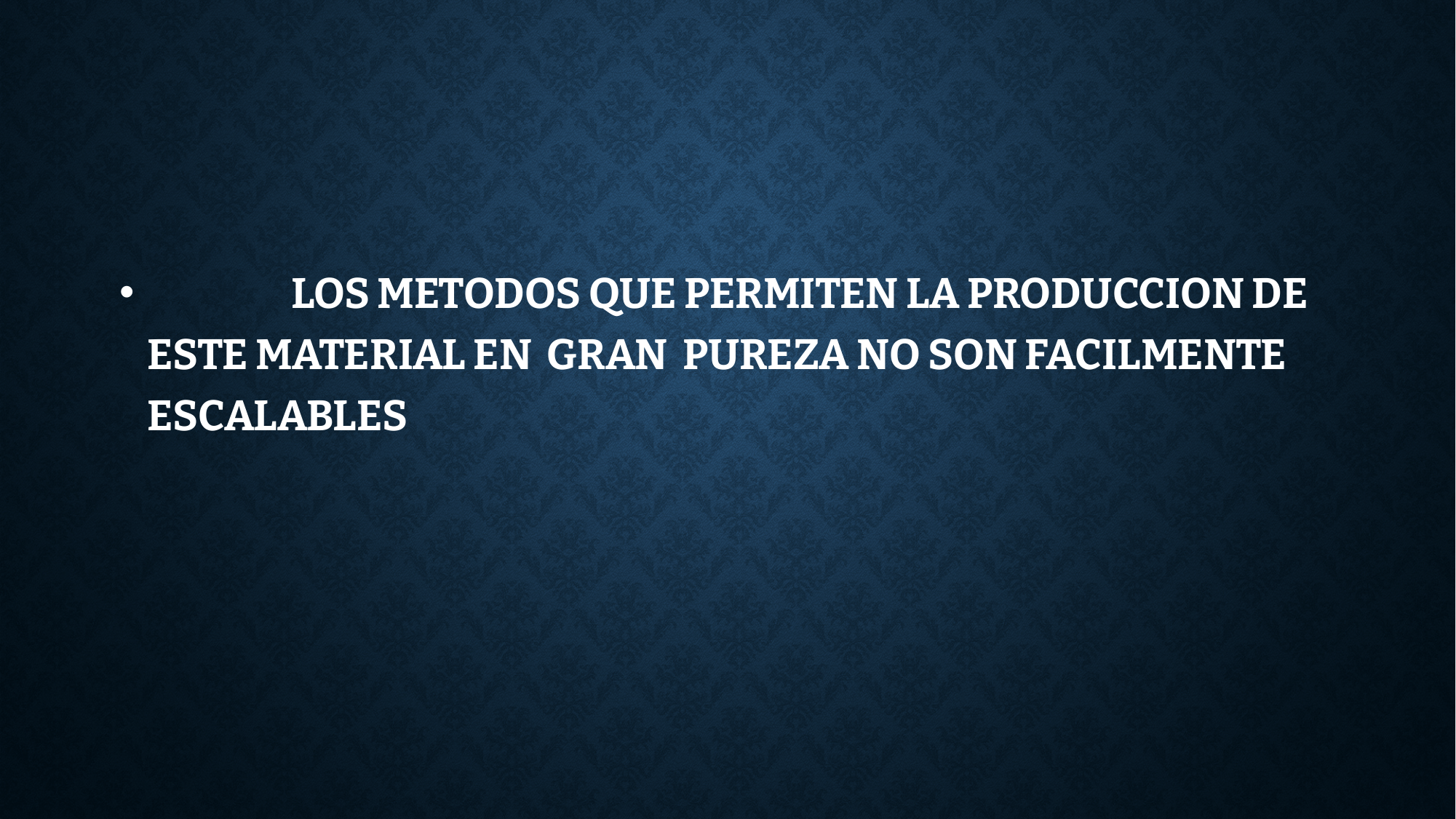

#
                  LOS METODOS QUE PERMITEN LA PRODUCCION DE ESTE MATERIAL EN  GRAN  PUREZA NO SON FACILMENTE ESCALABLES